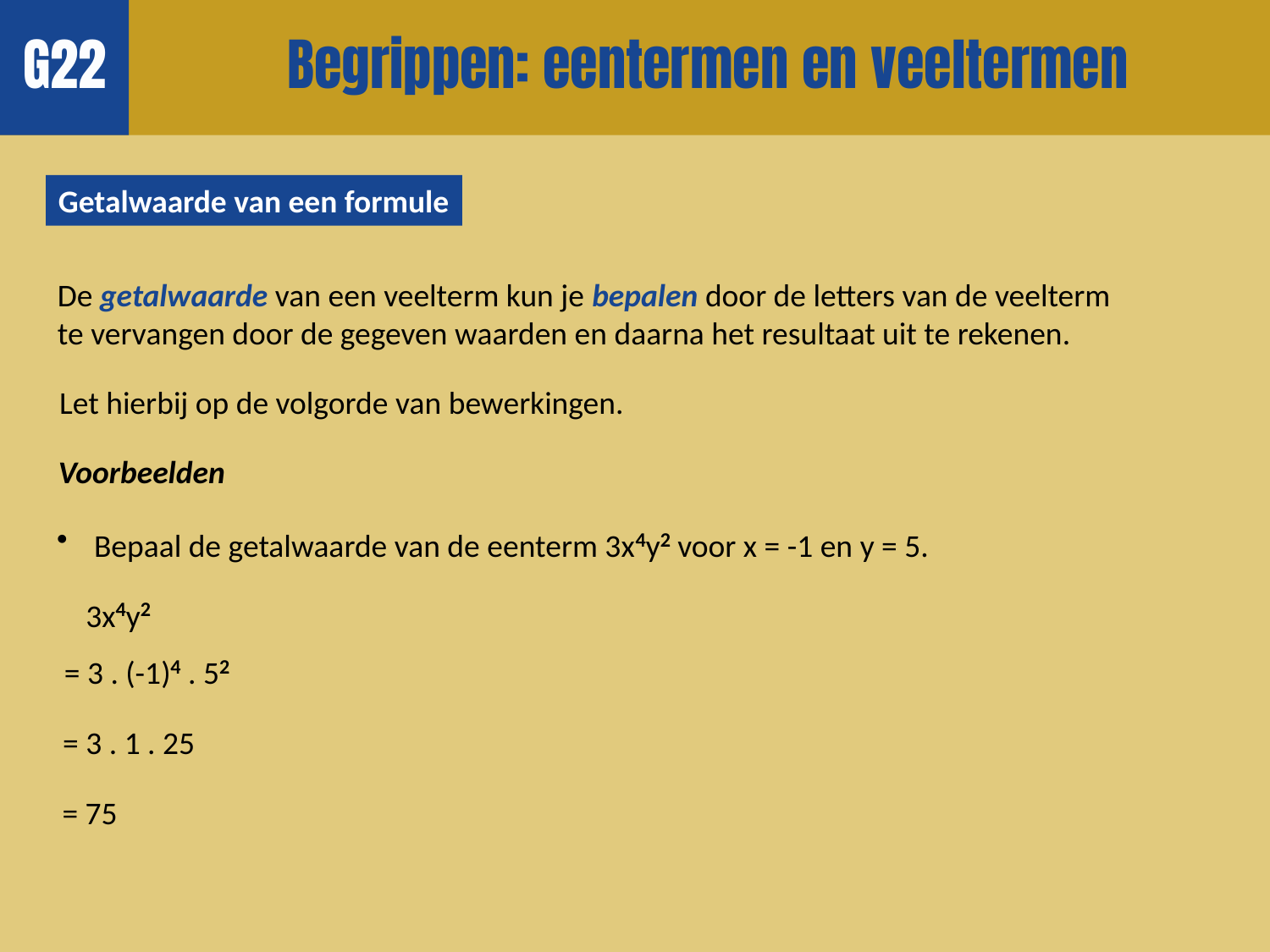

Begrippen: eentermen en veeltermen
G22
Getalwaarde van een formule
De getalwaarde van een veelterm kun je bepalen door de letters van de veelterm
te vervangen door de gegeven waarden en daarna het resultaat uit te rekenen.
Let hierbij op de volgorde van bewerkingen.
Voorbeelden
 Bepaal de getalwaarde van de eenterm 3x4y2 voor x = -1 en y = 5.
3x4y2
= 3 . (-1)4 . 52
= 3 . 1 . 25
= 75